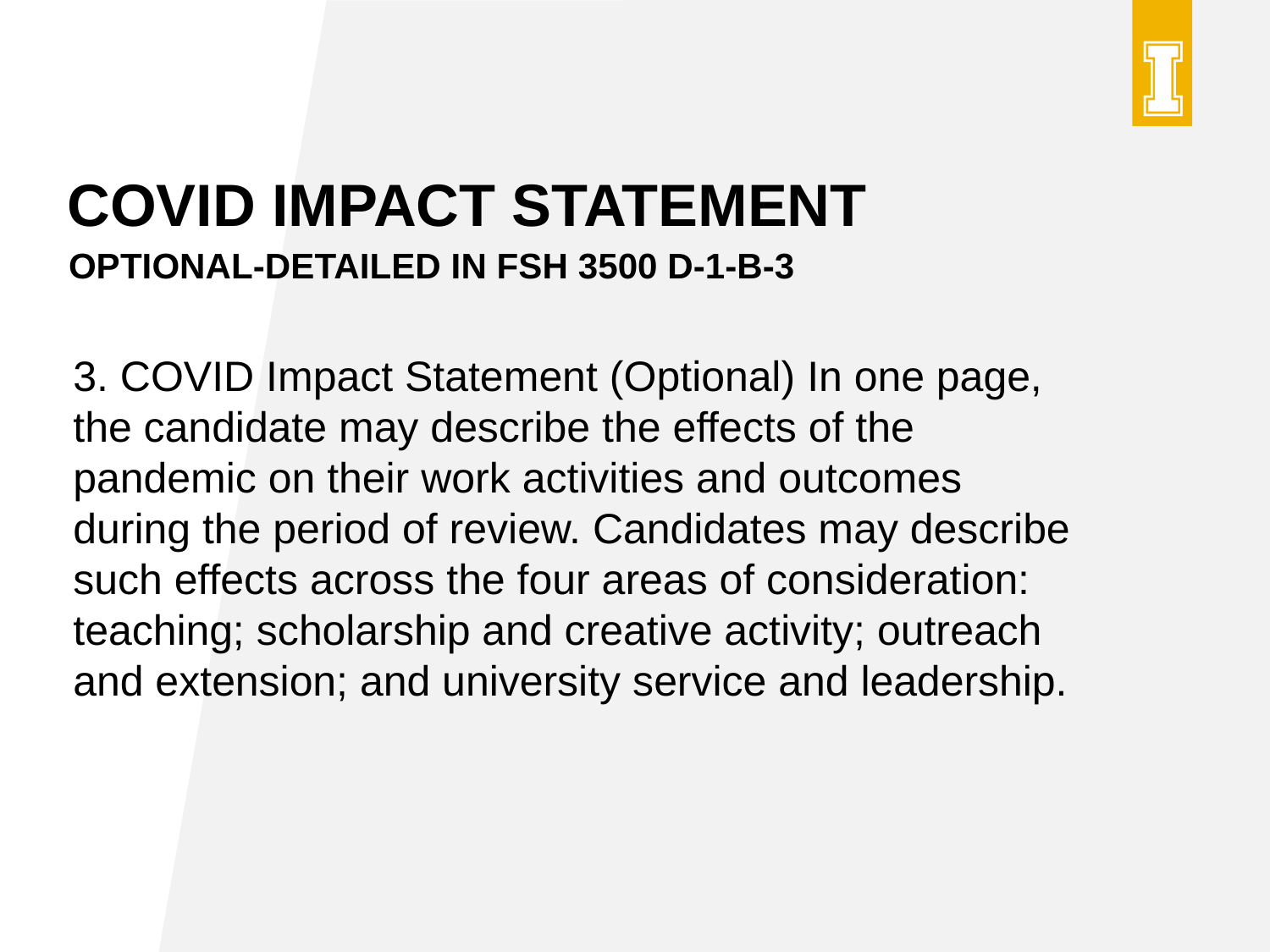

# COVID Impact statement
Optional-detailed in FSH 3500 D-1-b-3
3. COVID Impact Statement (Optional) In one page, the candidate may describe the effects of the pandemic on their work activities and outcomes during the period of review. Candidates may describe such effects across the four areas of consideration: teaching; scholarship and creative activity; outreach and extension; and university service and leadership.